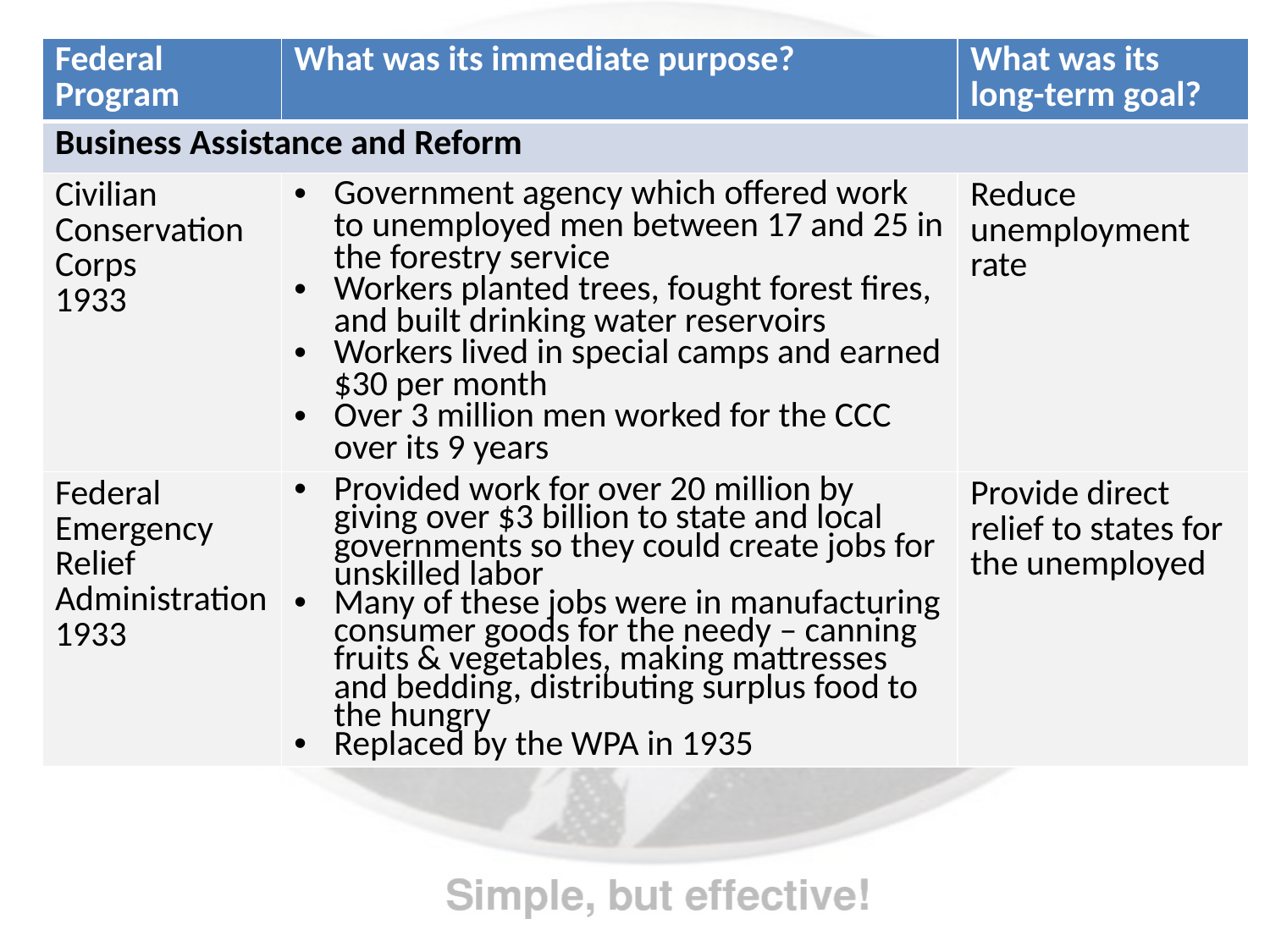

| Federal Program | What was its immediate purpose? | What was its long-term goal? |
| --- | --- | --- |
| Business Assistance and Reform |  |  |
| Civilian Conservation Corps 1933 | Government agency which offered work to unemployed men between 17 and 25 in the forestry service Workers planted trees, fought forest fires, and built drinking water reservoirs Workers lived in special camps and earned $30 per month Over 3 million men worked for the CCC over its 9 years | Reduce unemployment rate |
| Federal Emergency Relief Administration 1933 | Provided work for over 20 million by giving over $3 billion to state and local governments so they could create jobs for unskilled labor Many of these jobs were in manufacturing consumer goods for the needy – canning fruits & vegetables, making mattresses and bedding, distributing surplus food to the hungry Replaced by the WPA in 1935 | Provide direct relief to states for the unemployed |
#